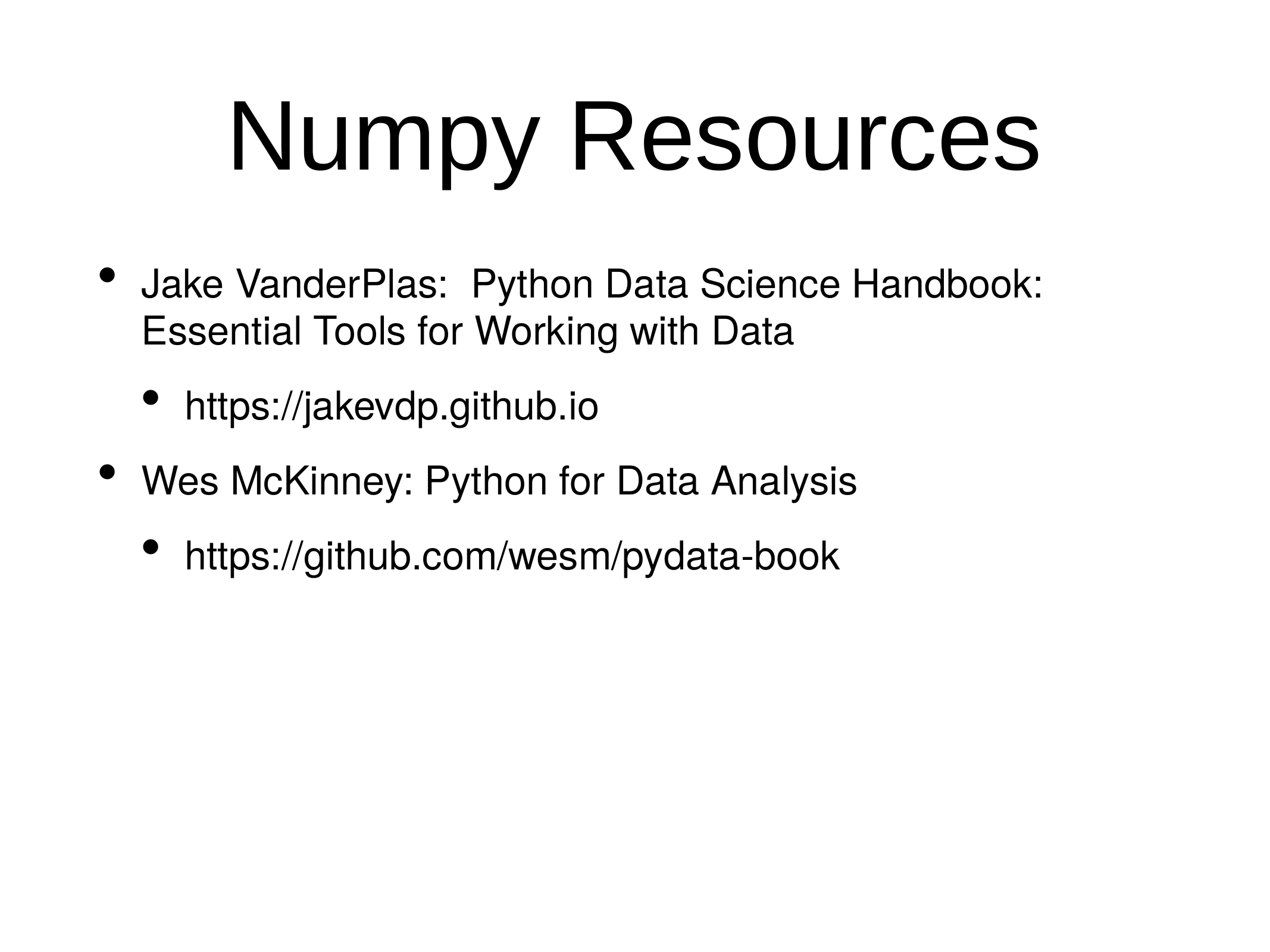

# Numpy Resources
Jake VanderPlas:  Python Data Science Handbook: Essential Tools for Working with Data
https://jakevdp.github.io
Wes McKinney: Python for Data Analysis
https://github.com/wesm/pydata-book